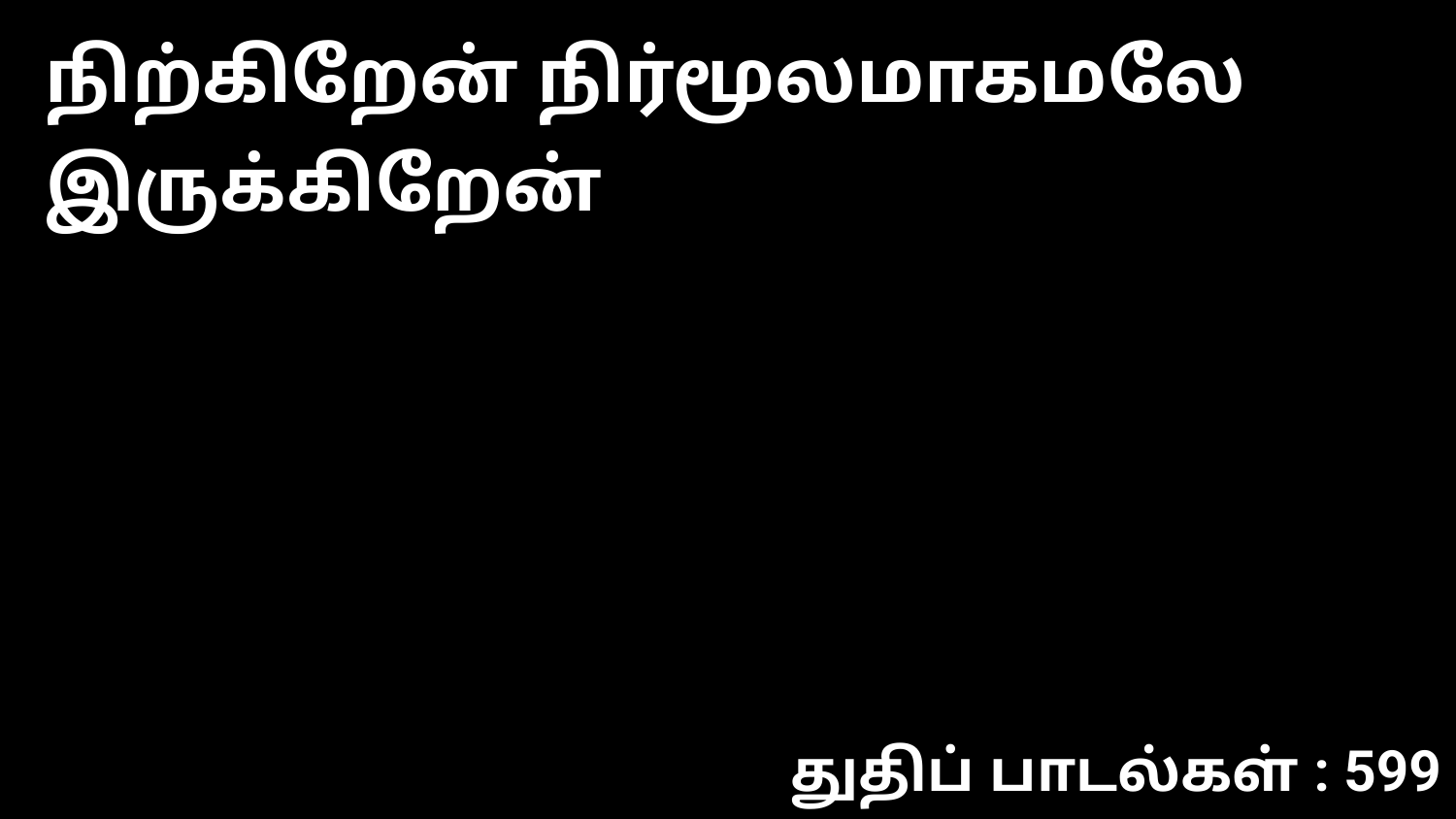

நிற்கிறேன் நிர்மூலமாகமலே இருக்கிறேன்
துதிப் பாடல்கள் : 599